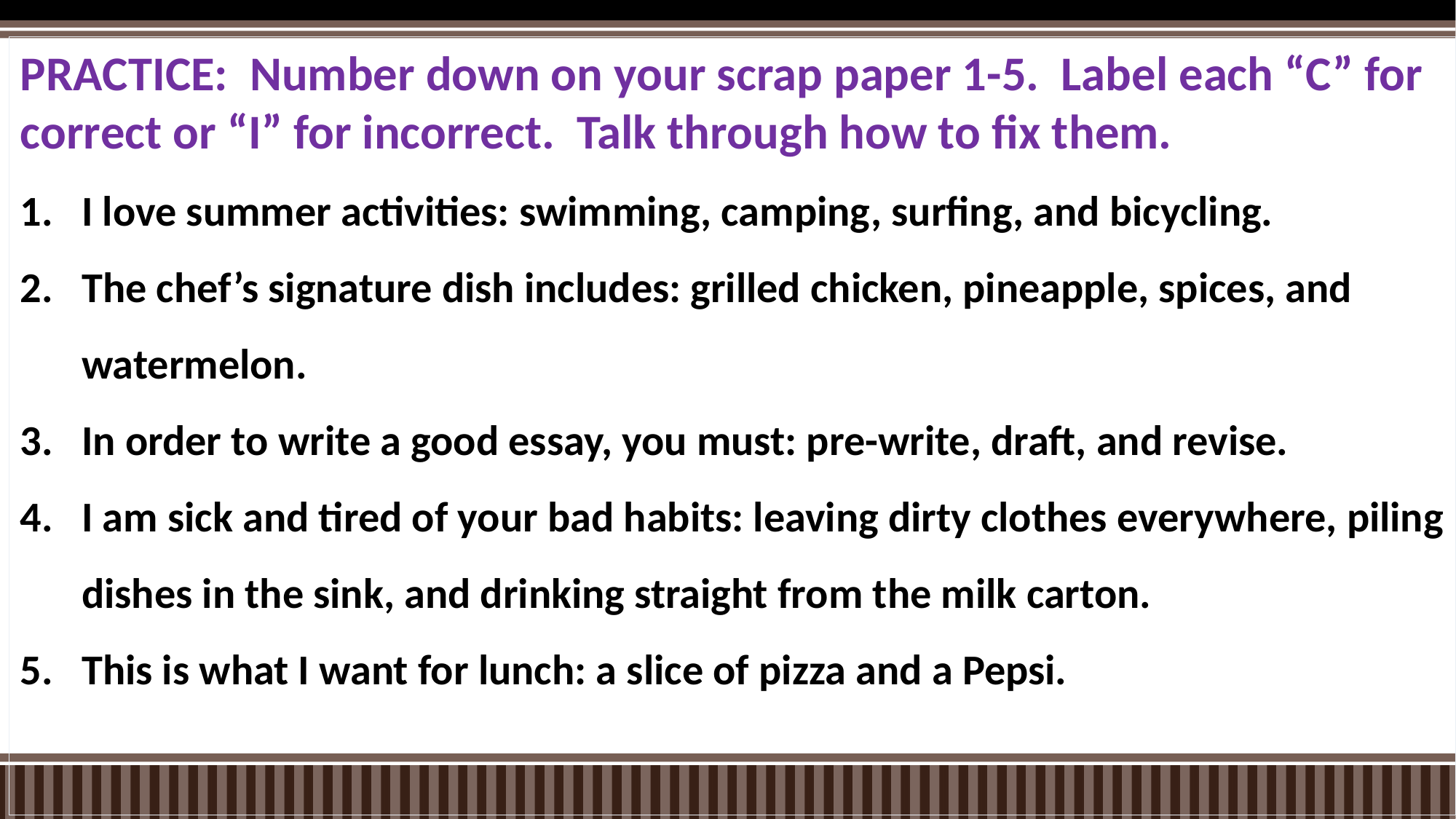

PRACTICE:  Number down on your scrap paper 1-5.  Label each “C” for correct or “I” for incorrect.  Talk through how to fix them.
I love summer activities: swimming, camping, surfing, and bicycling.
The chef’s signature dish includes: grilled chicken, pineapple, spices, and watermelon.
In order to write a good essay, you must: pre-write, draft, and revise.
I am sick and tired of your bad habits: leaving dirty clothes everywhere, piling dishes in the sink, and drinking straight from the milk carton.
This is what I want for lunch: a slice of pizza and a Pepsi.